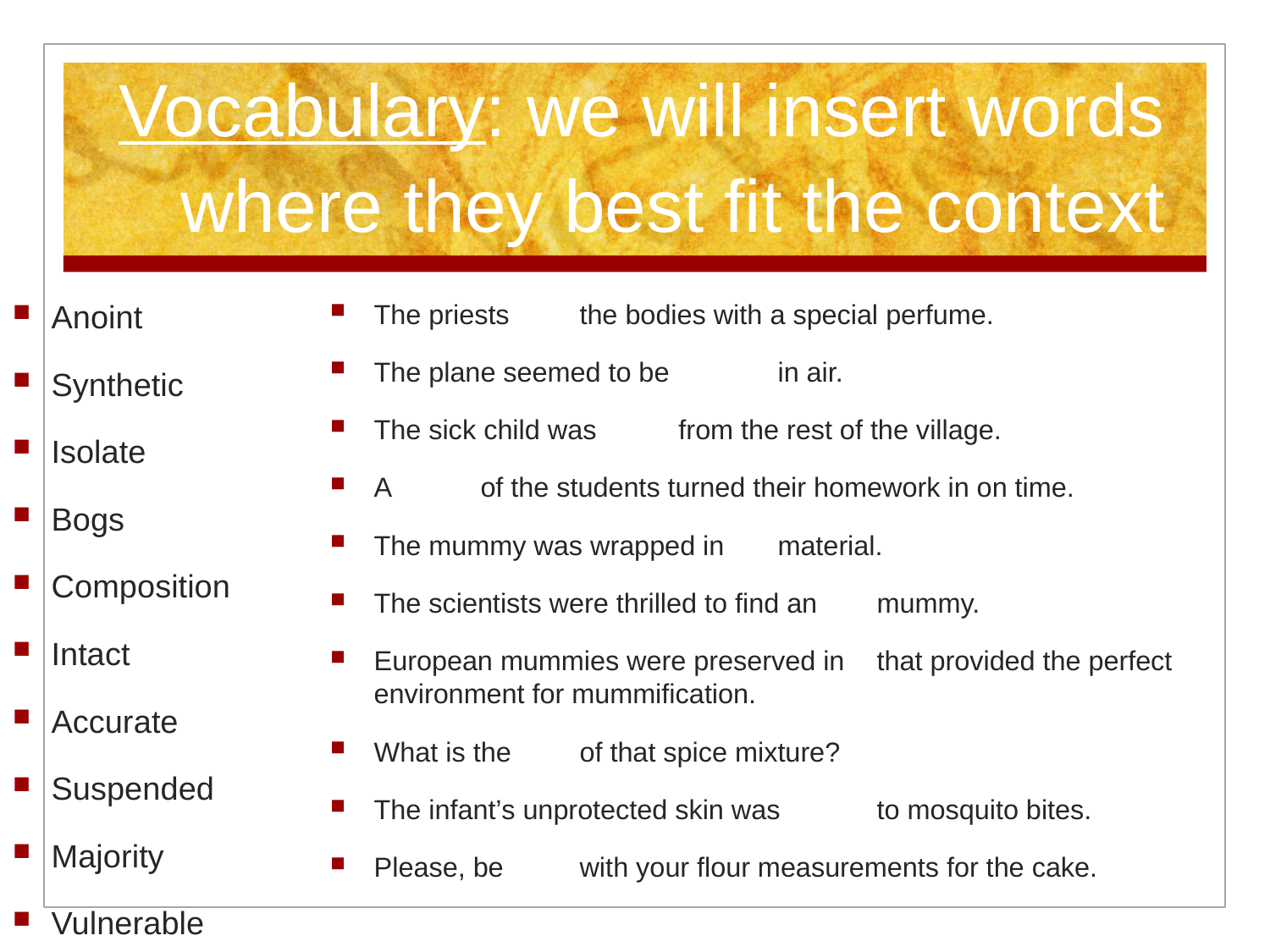

# Vocabulary: we will insert words where they best fit the context
Anoint
Synthetic
Isolate
Bogs
Composition
Intact
Accurate
Suspended
Majority
Vulnerable

The priests 		 the bodies with a special perfume.
The plane seemed to be 		 in air.
The sick child was 			 from the rest of the village.
A 		 of the students turned their homework in on time.
The mummy was wrapped in 			 material.
The scientists were thrilled to find an 		 mummy.
European mummies were preserved in 	 that provided the perfect environment for mummification.
What is the 		 of that spice mixture?
The infant’s unprotected skin was 		 to mosquito bites.
Please, be 		 with your flour measurements for the cake.